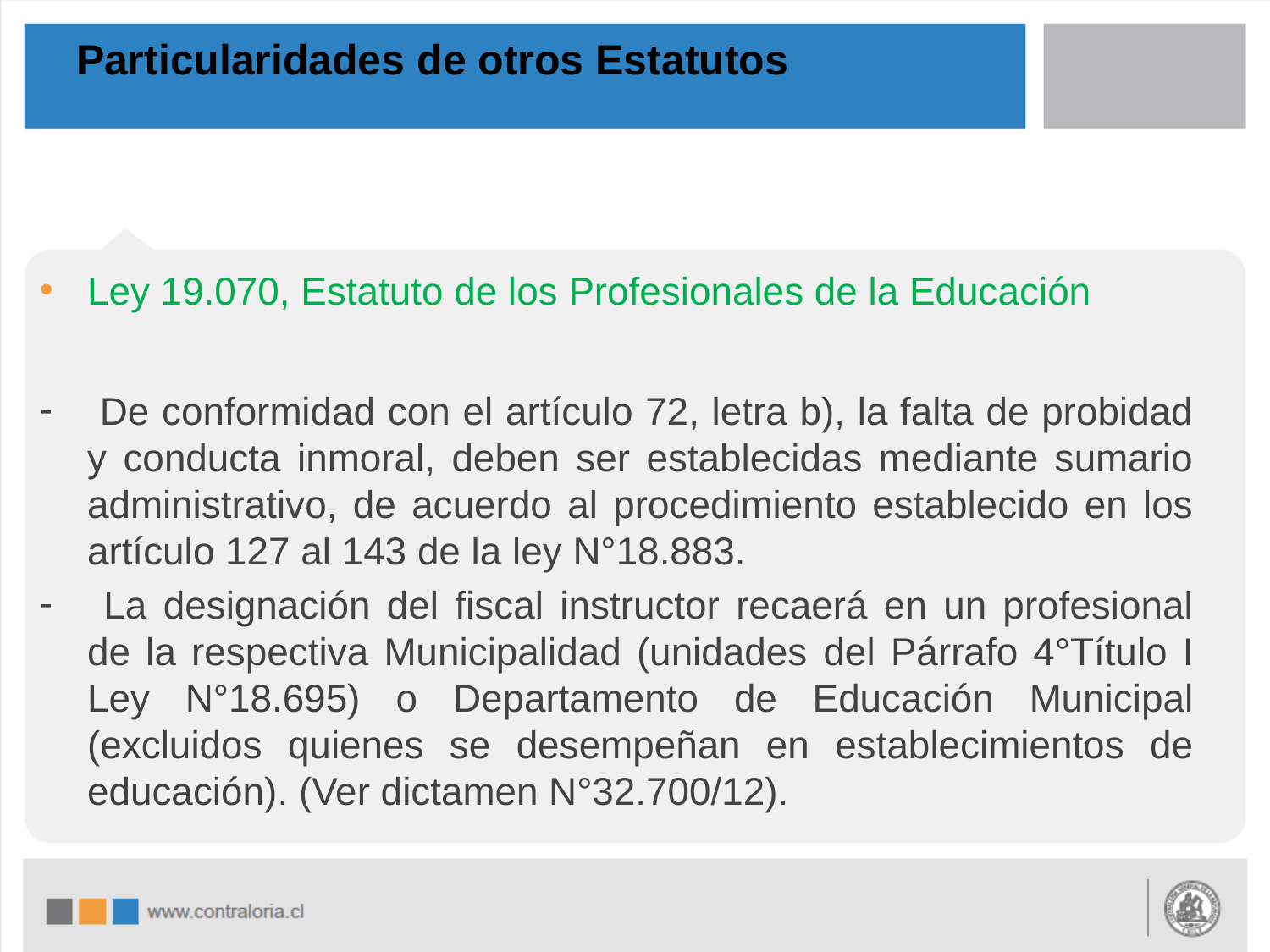

# Particularidades de otros Estatutos
Ley 19.070, Estatuto de los Profesionales de la Educación

 De conformidad con el artículo 72, letra b), la falta de probidad y conducta inmoral, deben ser establecidas mediante sumario administrativo, de acuerdo al procedimiento establecido en los artículo 127 al 143 de la ley N°18.883.
 La designación del fiscal instructor recaerá en un profesional de la respectiva Municipalidad (unidades del Párrafo 4°Título I Ley N°18.695) o Departamento de Educación Municipal (excluidos quienes se desempeñan en establecimientos de educación). (Ver dictamen N°32.700/12).